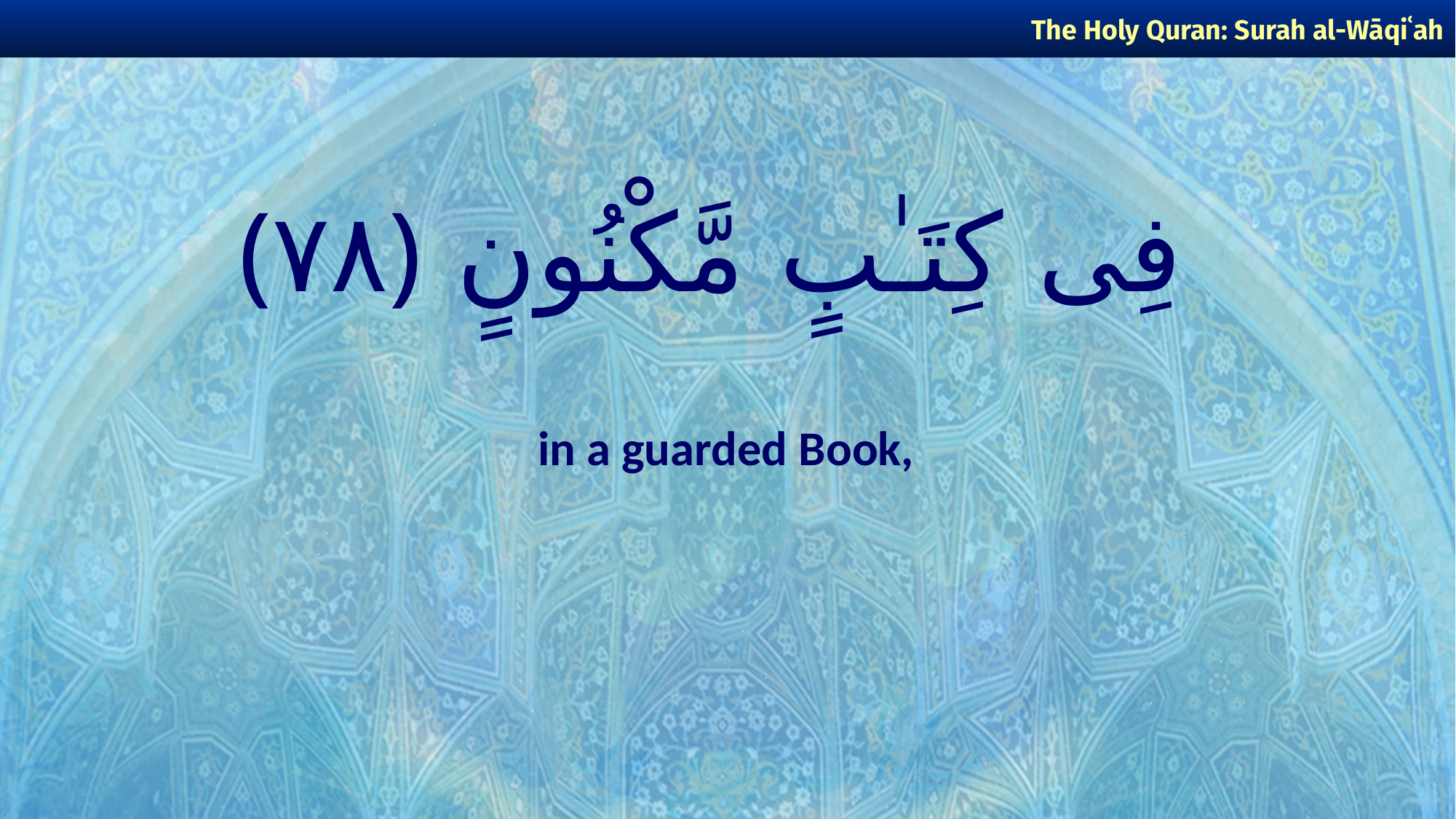

The Holy Quran: Surah al-Wāqiʿah
# فِى كِتَـٰبٍ مَّكْنُونٍ ﴿٧٨﴾
in a guarded Book,